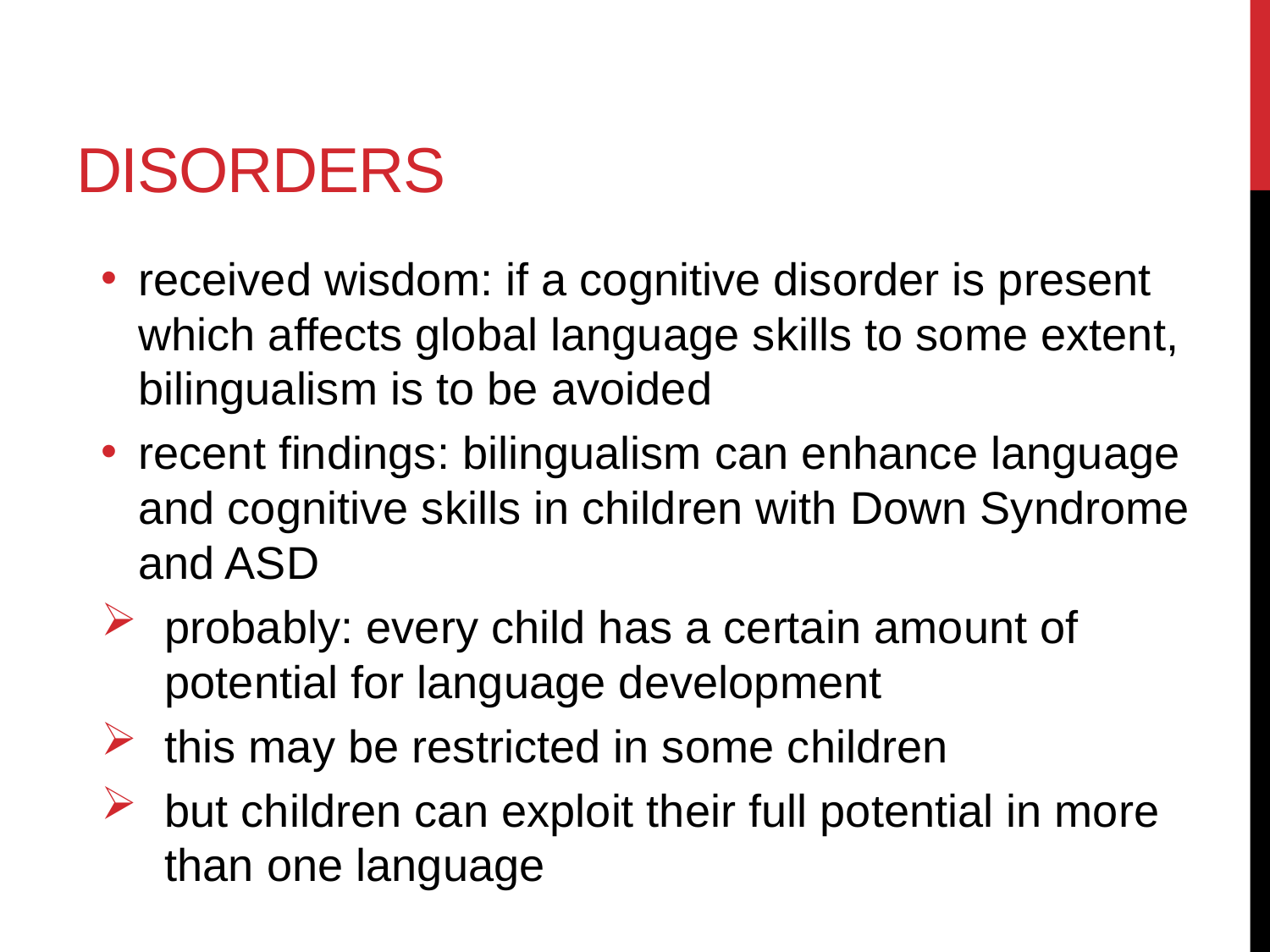

DISORDERS
received wisdom: if a cognitive disorder is present which affects global language skills to some extent, bilingualism is to be avoided
recent findings: bilingualism can enhance language and cognitive skills in children with Down Syndrome and ASD
probably: every child has a certain amount of potential for language development
this may be restricted in some children
but children can exploit their full potential in more than one language